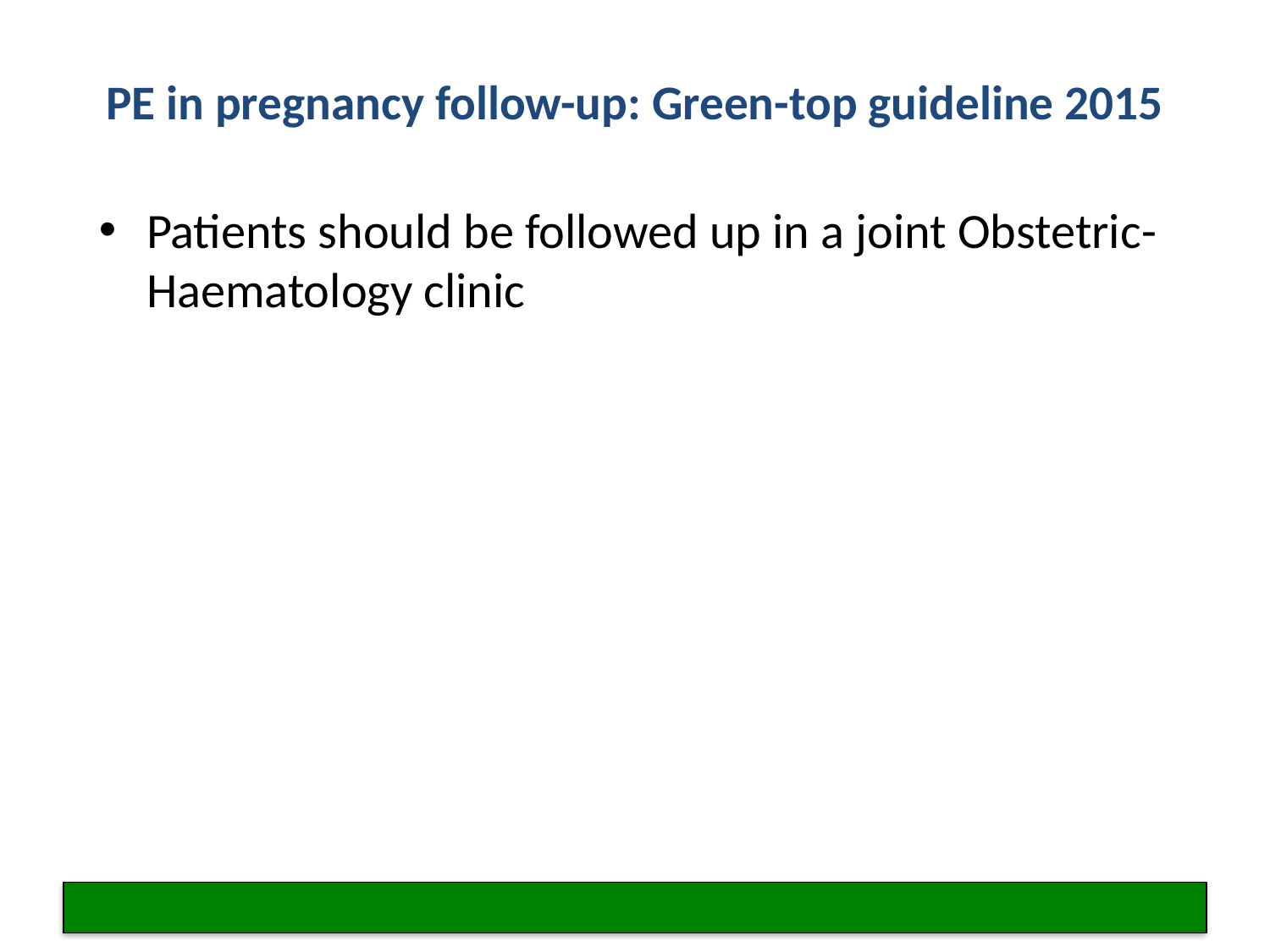

# PE in pregnancy follow-up: Green-top guideline 2015
Patients should be followed up in a joint Obstetric-Haematology clinic